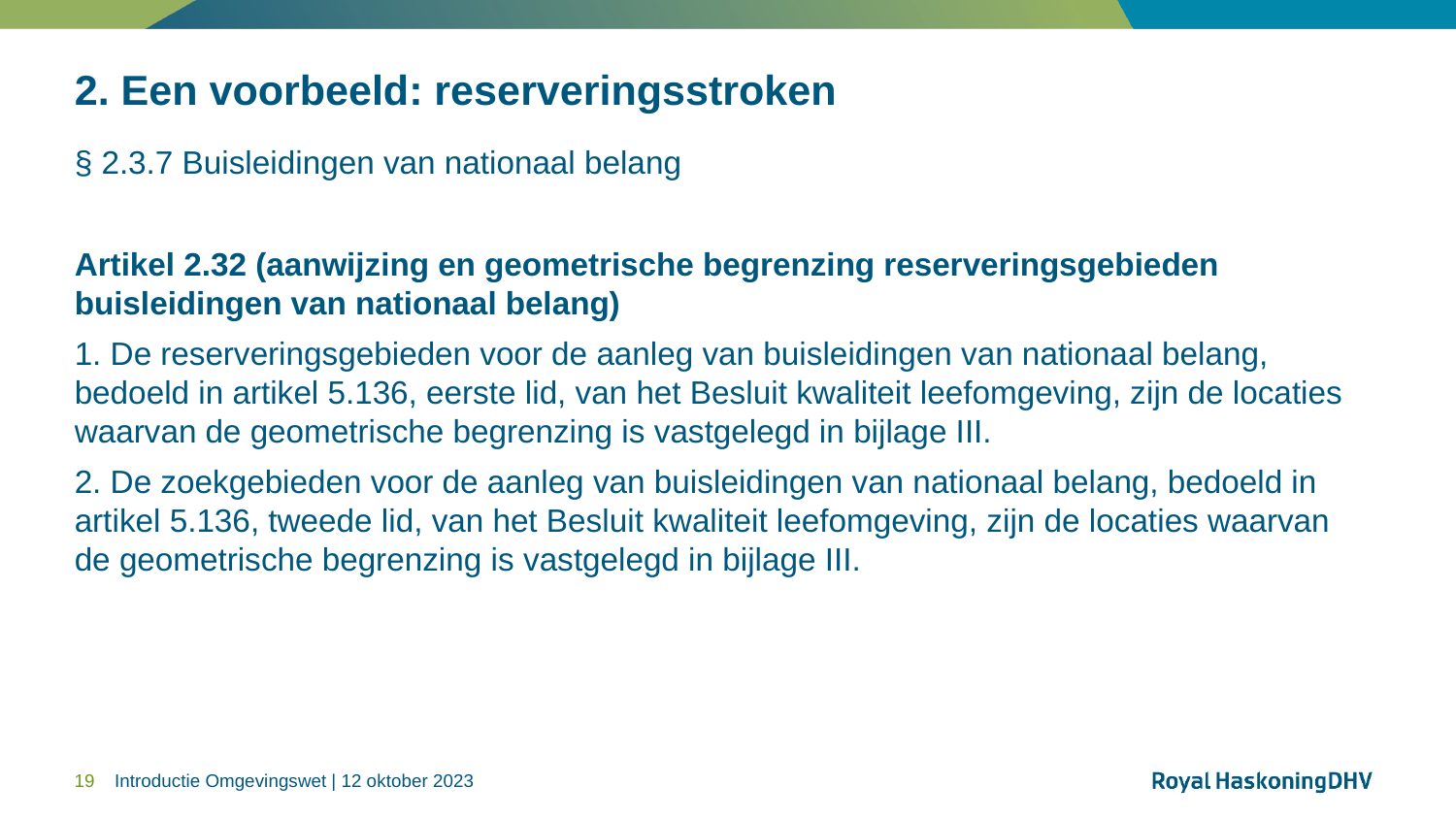

# 2. Een voorbeeld: reserveringsstroken
§ 2.3.7 Buisleidingen van nationaal belang

Artikel 2.32 (aanwijzing en geometrische begrenzing reserveringsgebieden buisleidingen van nationaal belang)
1. De reserveringsgebieden voor de aanleg van buisleidingen van nationaal belang, bedoeld in artikel 5.136, eerste lid, van het Besluit kwaliteit leefomgeving, zijn de locaties waarvan de geometrische begrenzing is vastgelegd in bijlage III.
2. De zoekgebieden voor de aanleg van buisleidingen van nationaal belang, bedoeld in artikel 5.136, tweede lid, van het Besluit kwaliteit leefomgeving, zijn de locaties waarvan de geometrische begrenzing is vastgelegd in bijlage III.
19